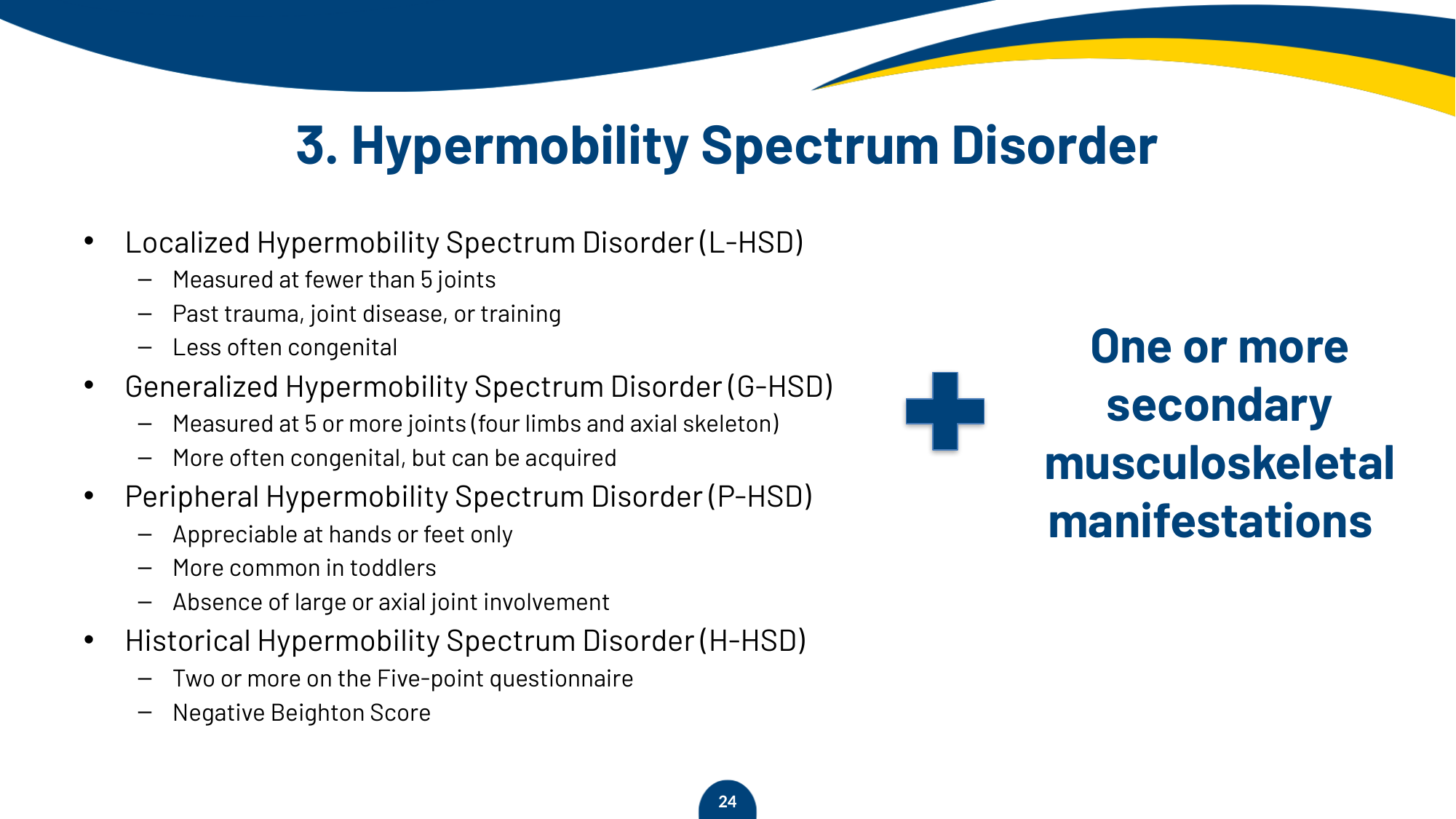

# 3. Hypermobility Spectrum Disorder
Localized Hypermobility Spectrum Disorder (L-HSD)
Measured at fewer than 5 joints
Past trauma, joint disease, or training
Less often congenital
Generalized Hypermobility Spectrum Disorder (G-HSD)
Measured at 5 or more joints (four limbs and axial skeleton)
More often congenital, but can be acquired
Peripheral Hypermobility Spectrum Disorder (P-HSD)
Appreciable at hands or feet only
More common in toddlers
Absence of large or axial joint involvement
Historical Hypermobility Spectrum Disorder (H-HSD)
Two or more on the Five-point questionnaire
Negative Beighton Score

One or more secondary musculoskeletal manifestations

24